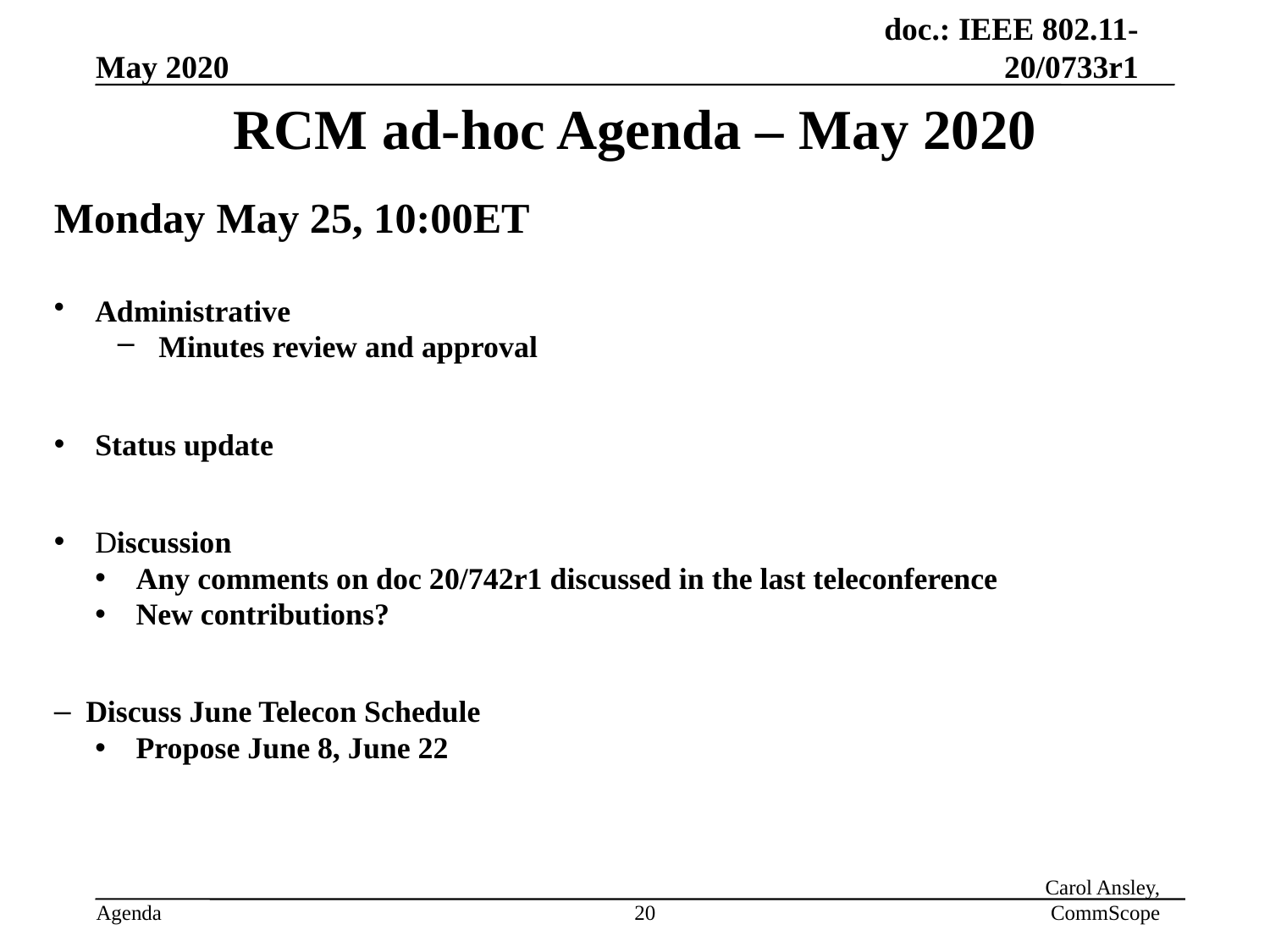

# RCM ad-hoc Agenda – May 2020
Monday May 25, 10:00ET

Administrative
Minutes review and approval

Status update

Discussion
Any comments on doc 20/742r1 discussed in the last teleconference
New contributions?

Discuss June Telecon Schedule
Propose June 8, June 22
20